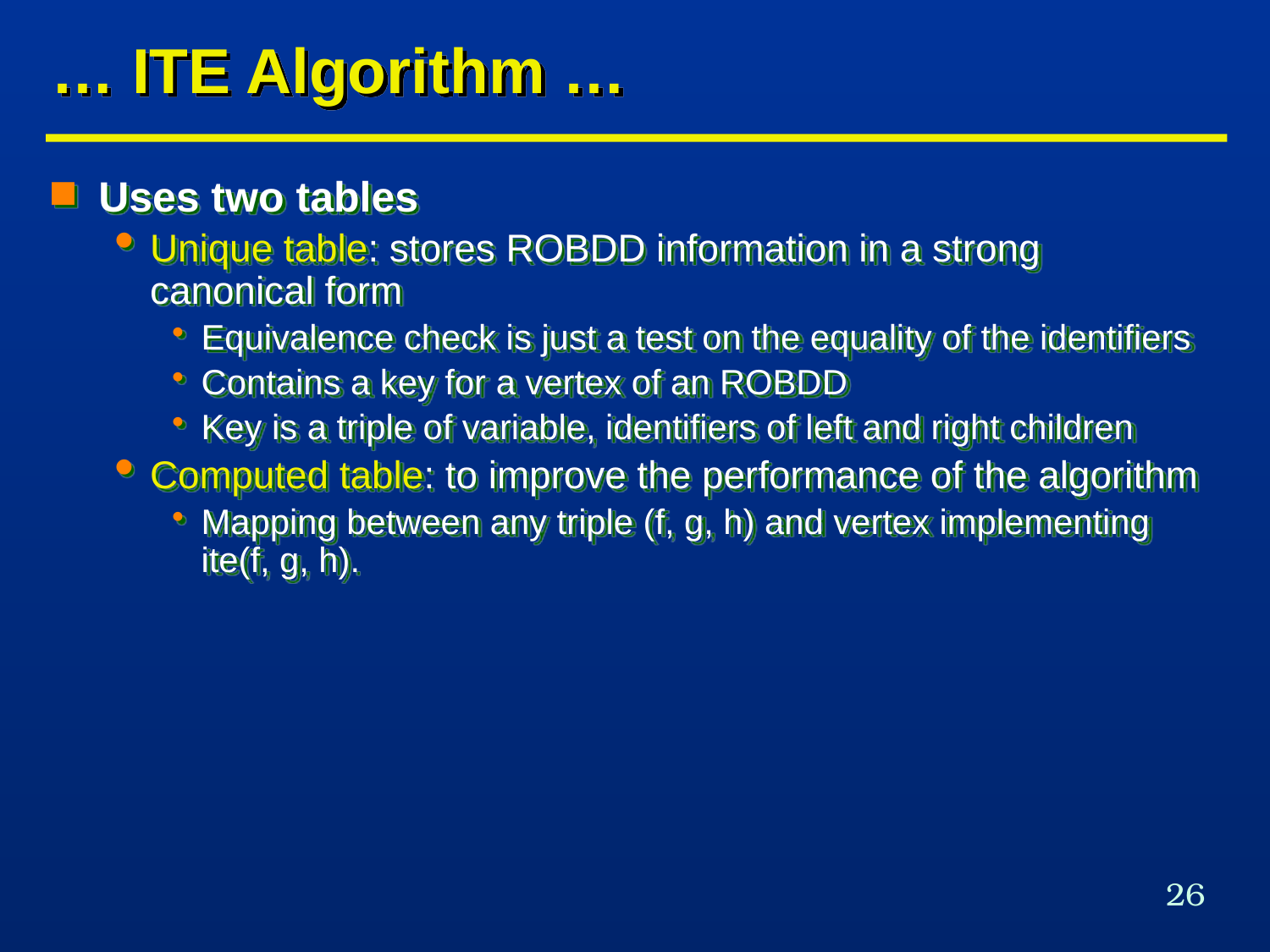

# … ITE Algorithm …
Uses two tables
Unique table: stores ROBDD information in a strong canonical form
Equivalence check is just a test on the equality of the identifiers
Contains a key for a vertex of an ROBDD
Key is a triple of variable, identifiers of left and right children
Computed table: to improve the performance of the algorithm
Mapping between any triple (f, g, h) and vertex implementing ite(f, g, h).